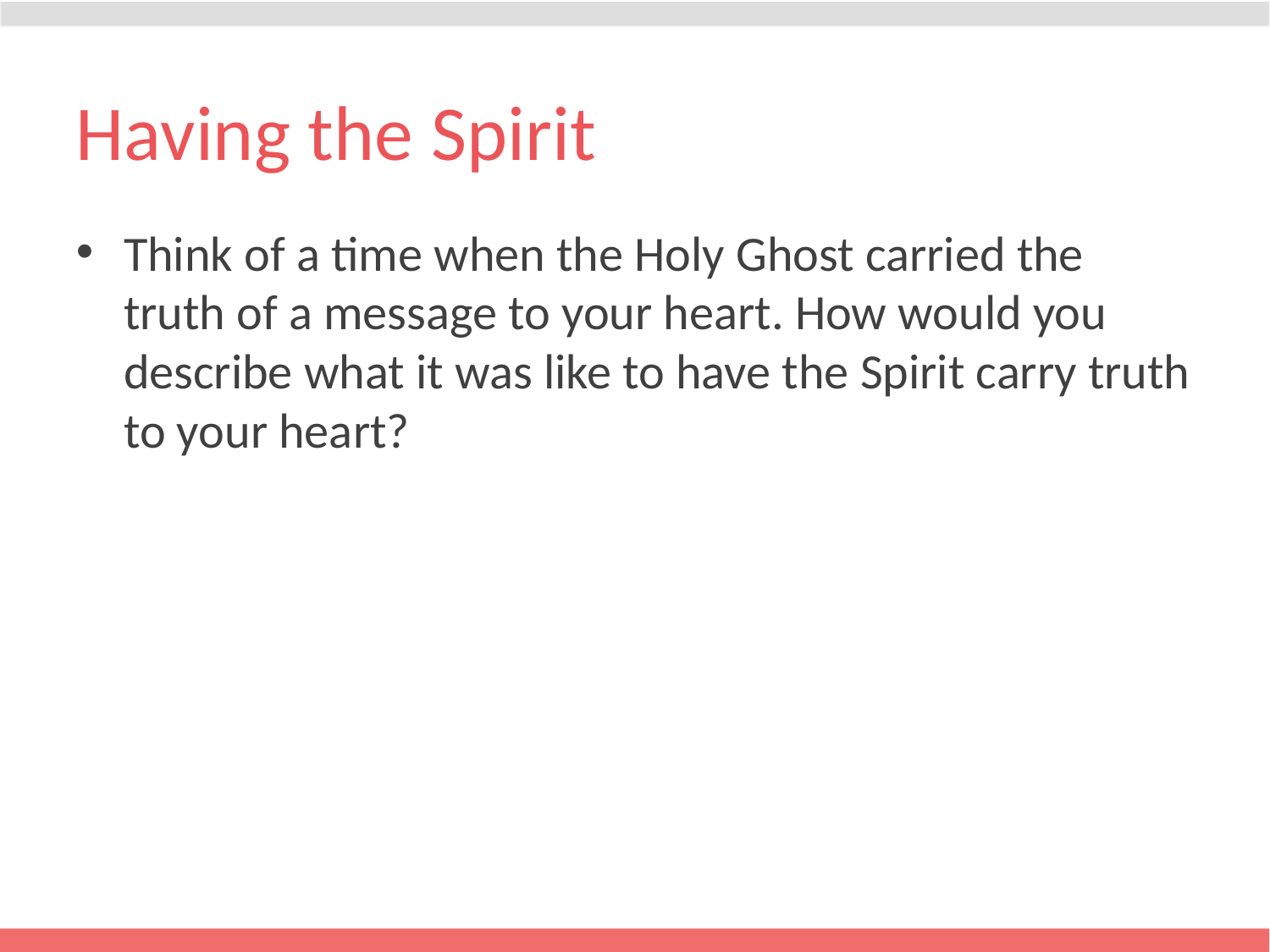

# Having the Spirit
Think of a time when the Holy Ghost carried the truth of a message to your heart. How would you describe what it was like to have the Spirit carry truth to your heart?